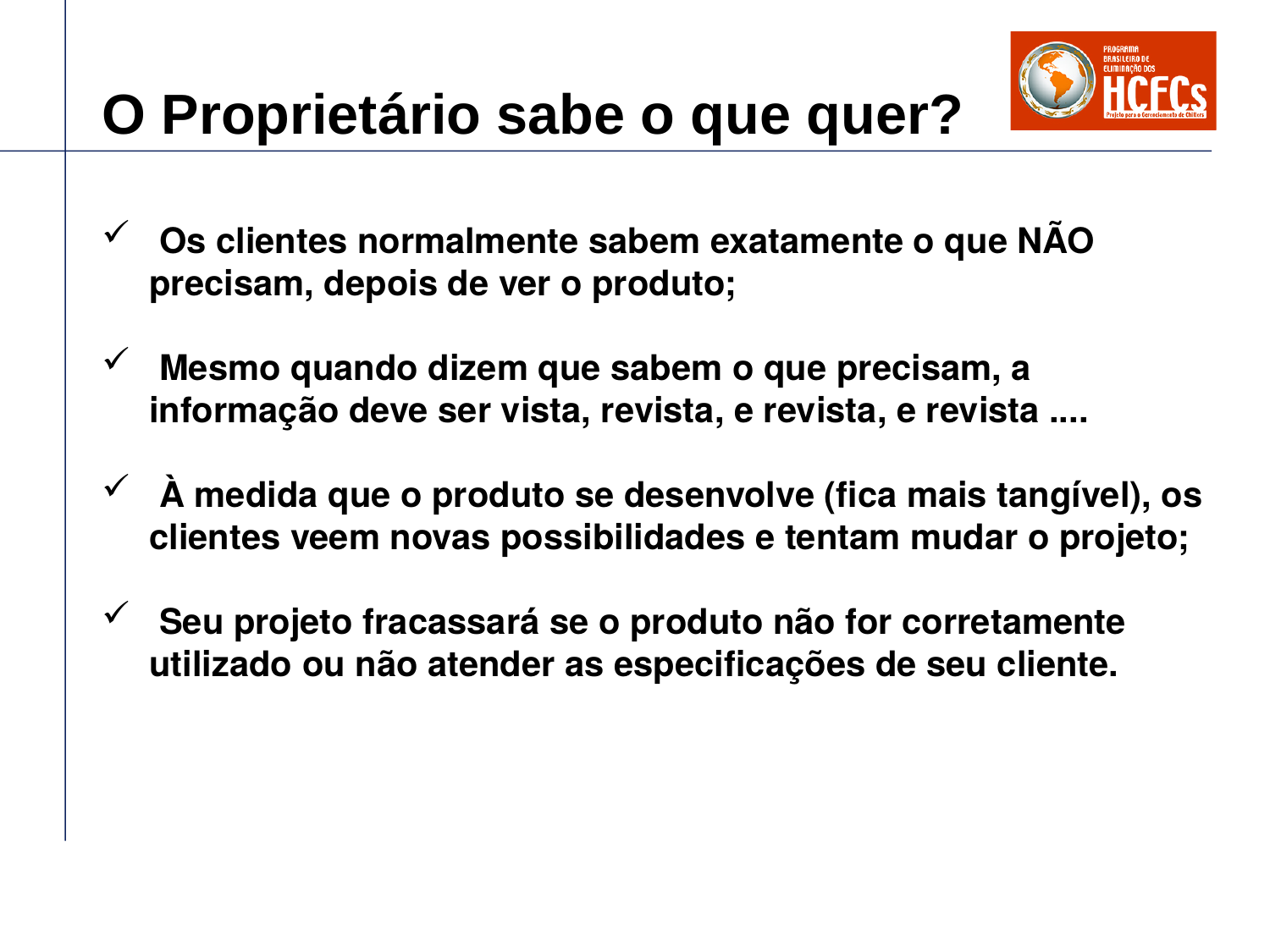

# O Proprietário sabe o que quer?
 Os clientes normalmente sabem exatamente o que NÃO precisam, depois de ver o produto;

 Mesmo quando dizem que sabem o que precisam, a informação deve ser vista, revista, e revista, e revista ....

 À medida que o produto se desenvolve (fica mais tangível), os clientes veem novas possibilidades e tentam mudar o projeto;

 Seu projeto fracassará se o produto não for corretamente utilizado ou não atender as especificações de seu cliente.